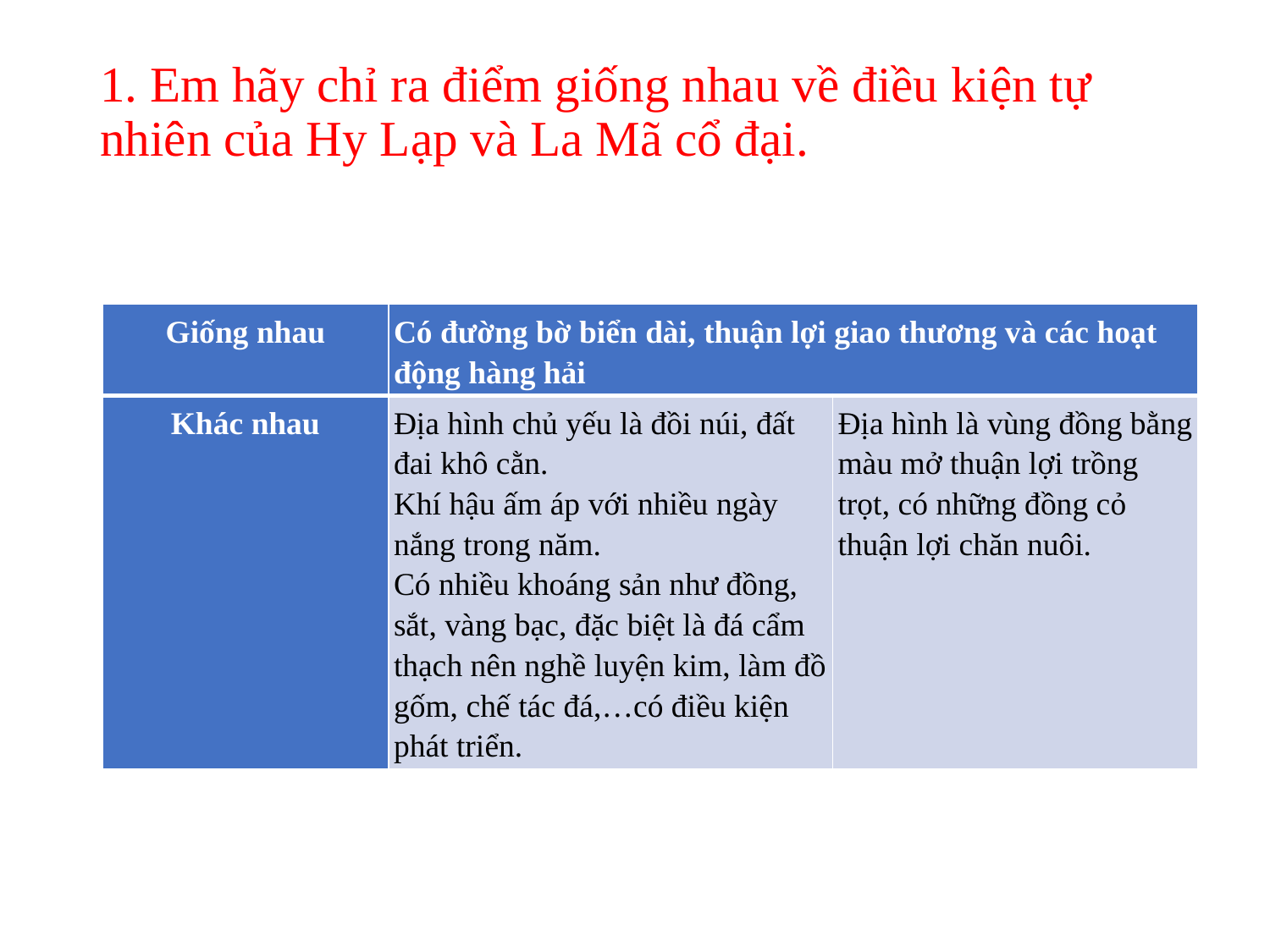

# 1. Em hãy chỉ ra điểm giống nhau về điều kiện tự nhiên của Hy Lạp và La Mã cổ đại.

| Giống nhau | Có đường bờ biển dài, thuận lợi giao thương và các hoạt động hàng hải |  |
| --- | --- | --- |
| Khác nhau | Địa hình chủ yếu là đồi núi, đất đai khô cằn. Khí hậu ấm áp với nhiều ngày nắng trong năm. Có nhiều khoáng sản như đồng, sắt, vàng bạc, đặc biệt là đá cẩm thạch nên nghề luyện kim, làm đồ gốm, chế tác đá,…có điều kiện phát triển. | Địa hình là vùng đồng bằng màu mở thuận lợi trồng trọt, có những đồng cỏ thuận lợi chăn nuôi. |